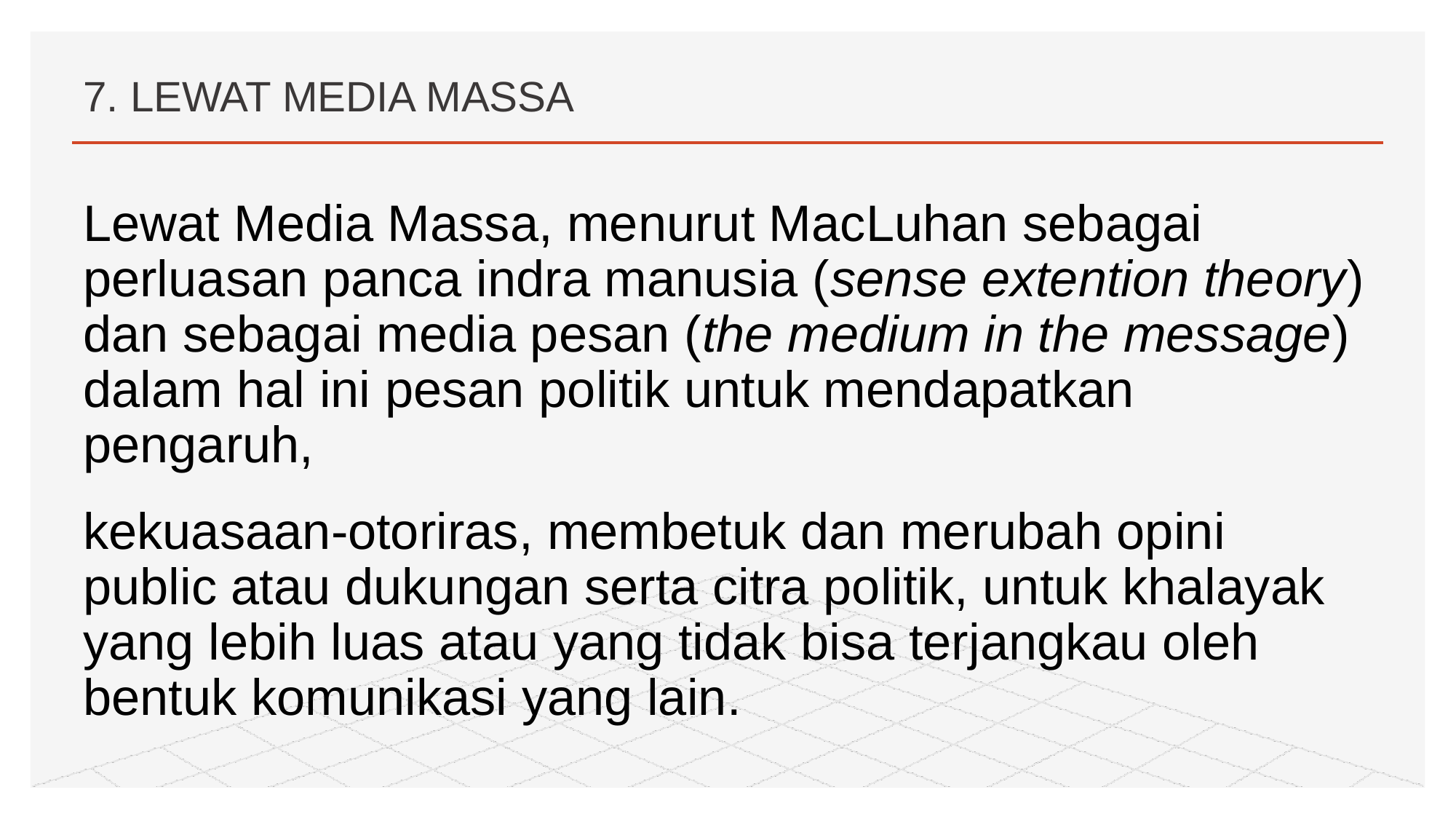

# 7. LEWAT MEDIA MASSA
Lewat Media Massa, menurut MacLuhan sebagai perluasan panca indra manusia (sense extention theory) dan sebagai media pesan (the medium in the message) dalam hal ini pesan politik untuk mendapatkan pengaruh,
kekuasaan-otoriras, membetuk dan merubah opini public atau dukungan serta citra politik, untuk khalayak yang lebih luas atau yang tidak bisa terjangkau oleh bentuk komunikasi yang lain.